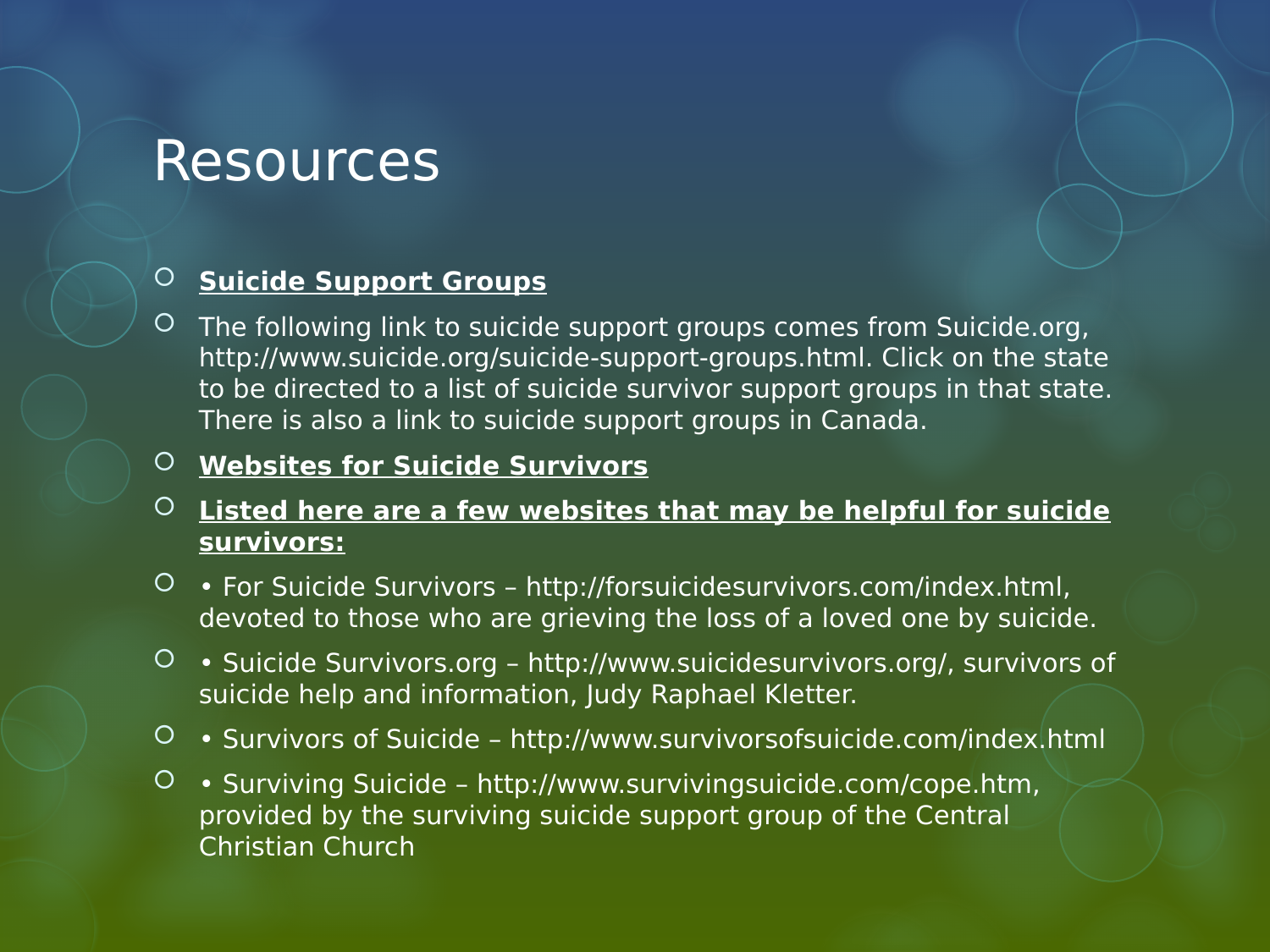

# Resources
Suicide Support Groups
The following link to suicide support groups comes from Suicide.org, http://www.suicide.org/suicide-support-groups.html. Click on the state to be directed to a list of suicide survivor support groups in that state. There is also a link to suicide support groups in Canada.
Websites for Suicide Survivors
Listed here are a few websites that may be helpful for suicide survivors:
• For Suicide Survivors – http://forsuicidesurvivors.com/index.html, devoted to those who are grieving the loss of a loved one by suicide.
• Suicide Survivors.org – http://www.suicidesurvivors.org/, survivors of suicide help and information, Judy Raphael Kletter.
• Survivors of Suicide – http://www.survivorsofsuicide.com/index.html
• Surviving Suicide – http://www.survivingsuicide.com/cope.htm, provided by the surviving suicide support group of the Central Christian Church